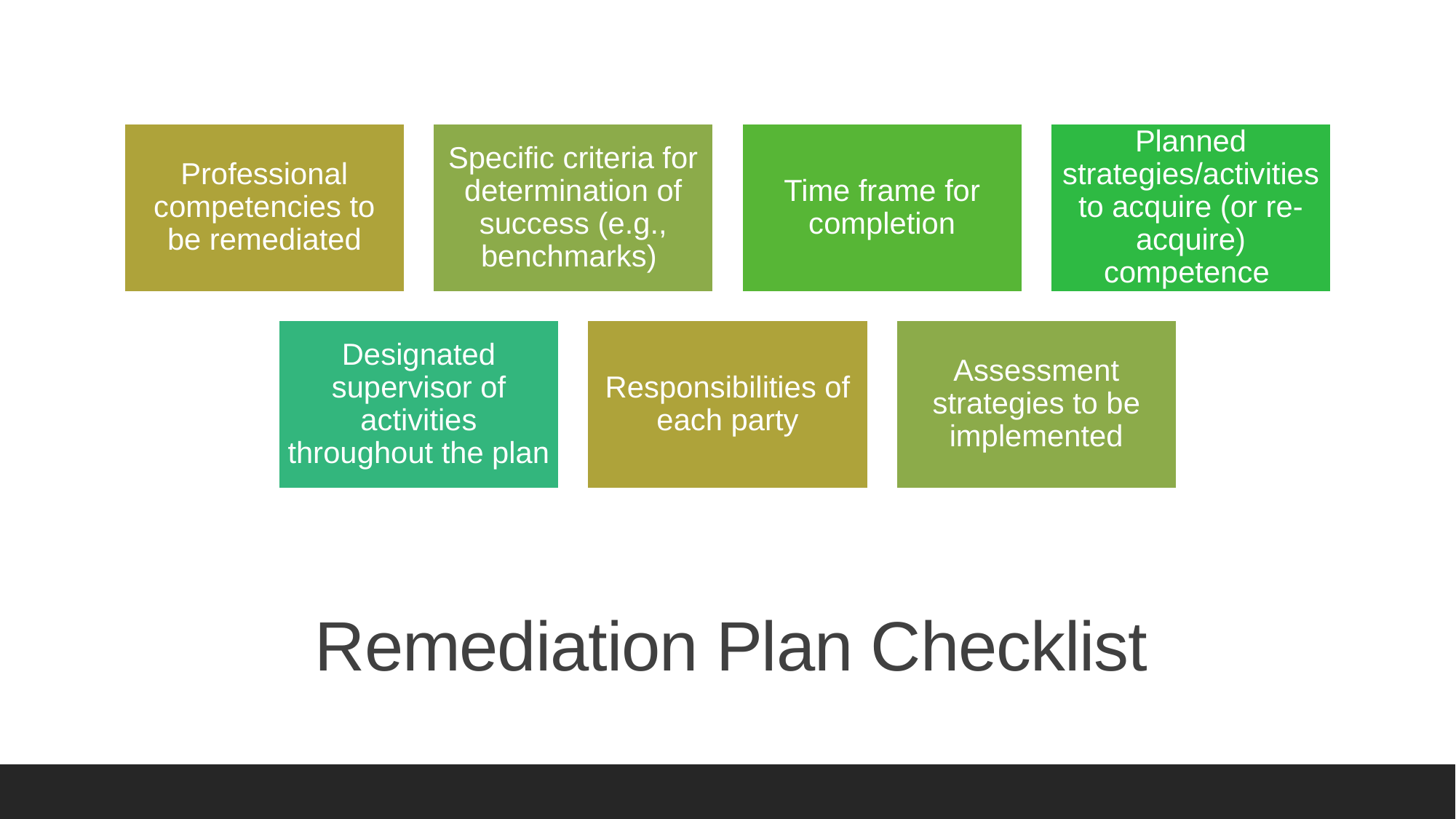

Professional competencies to be remediated
Specific criteria for determination of success (e.g., benchmarks)
Time frame for completion
Planned strategies/activities to acquire (or re-acquire) competence
Designated supervisor of activities throughout the plan
Responsibilities of each party
Assessment strategies to be implemented
# Remediation Plan Checklist